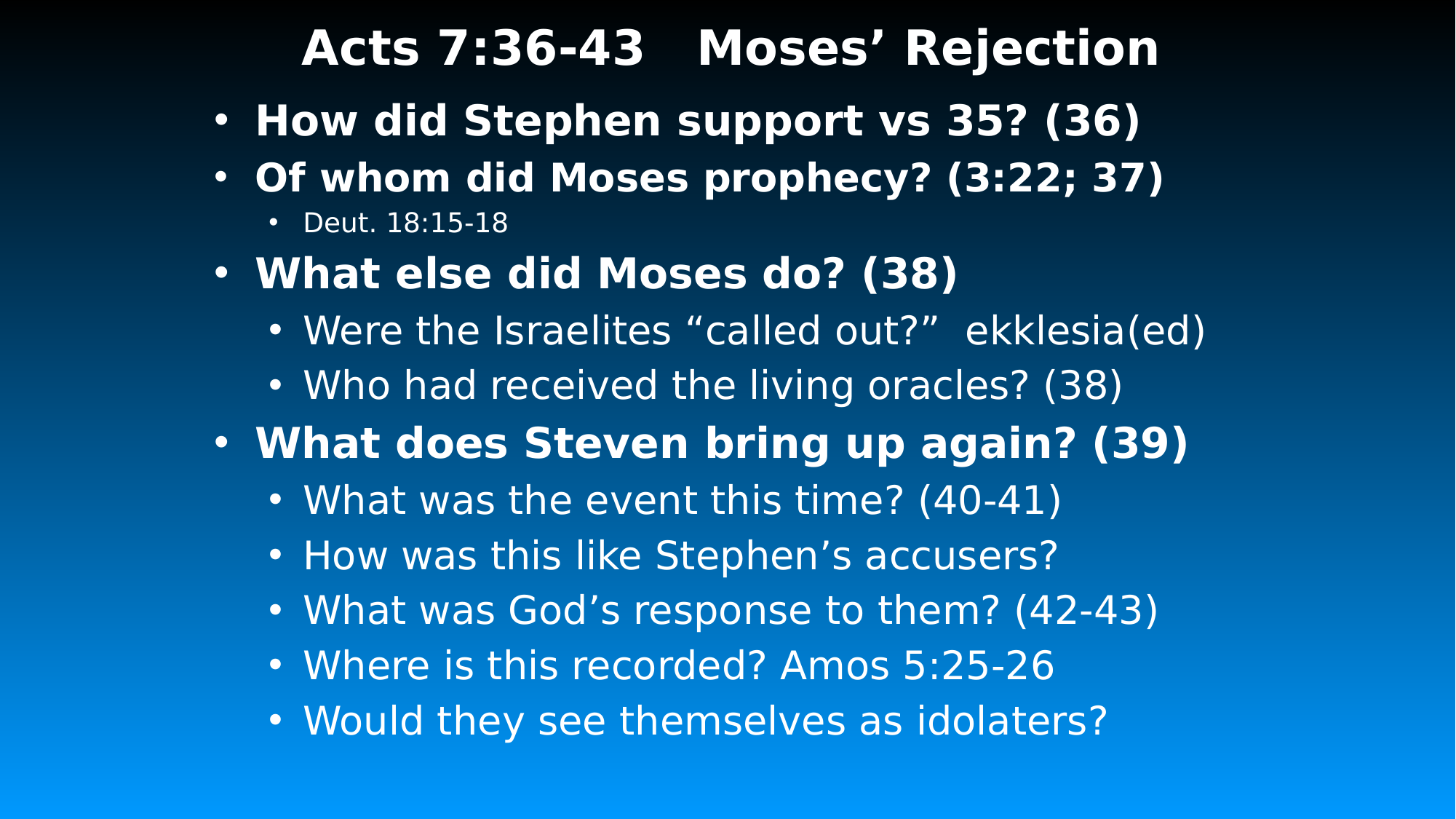

# Acts 7:36-43   Moses’ Rejection
How did Stephen support vs 35? (36)
Of whom did Moses prophecy? (3:22; 37)
Deut. 18:15-18
What else did Moses do? (38)
Were the Israelites “called out?”  ekklesia(ed)
Who had received the living oracles? (38)
What does Steven bring up again? (39)
What was the event this time? (40-41)
How was this like Stephen’s accusers?
What was God’s response to them? (42-43)
Where is this recorded? Amos 5:25-26
Would they see themselves as idolaters?